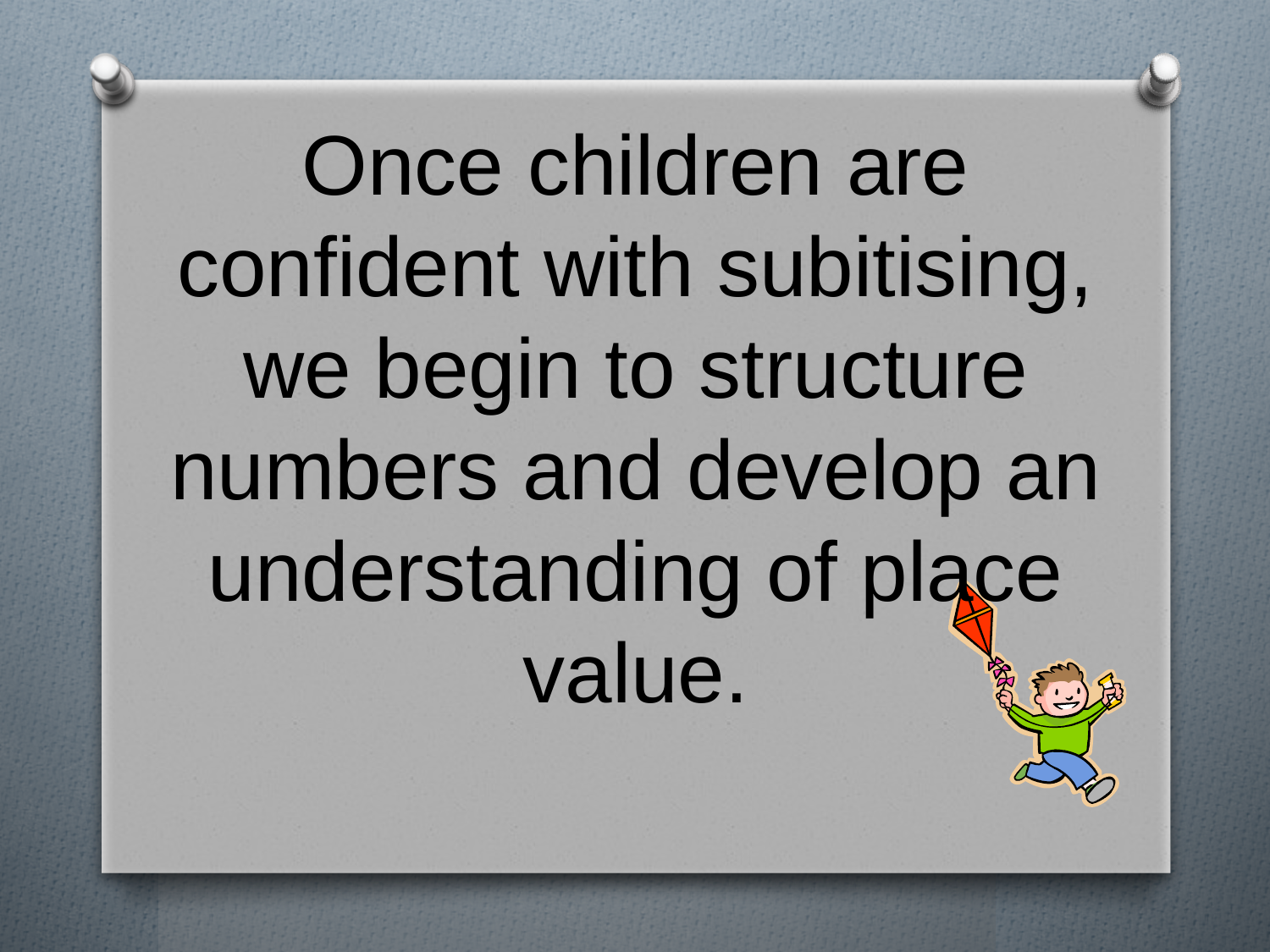

# Once children are confident with subitising, we begin to structure numbers and develop an understanding of place value.